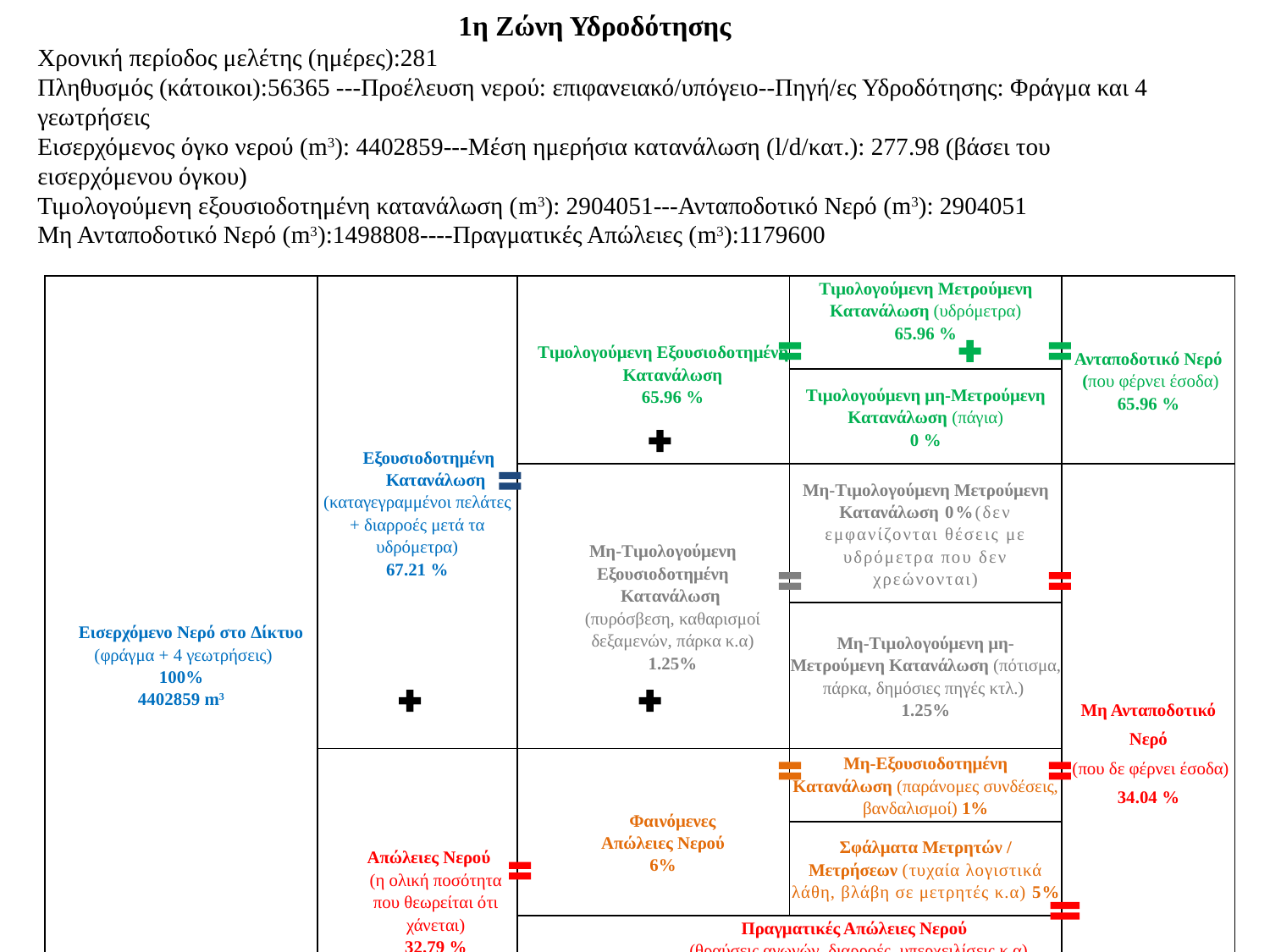

1η Ζώνη Υδροδότησης
Χρονική περίοδος μελέτης (ημέρες):281
Πληθυσμός (κάτοικοι):56365 ---Προέλευση νερού: επιφανειακό/υπόγειο--Πηγή/ες Υδροδότησης: Φράγμα και 4 γεωτρήσεις
Εισερχόμενος όγκο νερού (m3): 4402859---Μέση ημερήσια κατανάλωση (l/d/κατ.): 277.98 (βάσει του εισερχόμενου όγκου)
Τιμολογούμενη εξουσιοδοτημένη κατανάλωση (m3): 2904051---Ανταποδοτικό Νερό (m3): 2904051
Μη Ανταποδοτικό Νερό (m3):1498808----Πραγματικές Απώλειες (m3):1179600
| Εισερχόμενο Νερό στο Δίκτυο (φράγμα + 4 γεωτρήσεις) 100% 4402859 m3 | Εξουσιοδοτημένη Κατανάλωση (καταγεγραμμένοι πελάτες + διαρροές μετά τα υδρόμετρα) 67.21 % | Τιμολογούμενη Εξουσιοδοτημένη Κατανάλωση 65.96 % | Τιμολογούμενη Μετρούμενη Κατανάλωση (υδρόμετρα) 65.96 % |  |
| --- | --- | --- | --- | --- |
|  |  |  |  | Ανταποδοτικό Νερό (που φέρνει έσοδα) 65.96 % |
|  |  |  | Τιμολογούμενη μη-Μετρούμενη Κατανάλωση (πάγια) 0 % |  |
|  |  | Μη-Τιμολογούμενη Εξουσιοδοτημένη Κατανάλωση (πυρόσβεση, καθαρισμοί δεξαμενών, πάρκα κ.α) 1.25% | Μη-Τιμολογούμενη Μετρούμενη Κατανάλωση 0%(δεν εμφανίζονται θέσεις με υδρόμετρα που δεν χρεώνονται) | Μη Ανταποδοτικό Νερό (που δε φέρνει έσοδα) 34.04 % |
|  |  |  | Μη-Τιμολογούμενη μη- Μετρούμενη Κατανάλωση (πότισμα, πάρκα, δημόσιες πηγές κτλ.) 1.25% |  |
|  | Απώλειες Νερού (η ολική ποσότητα που θεωρείται ότι χάνεται) 32.79 % | Φαινόμενες Απώλειες Νερού 6% | Μη-Εξουσιοδοτημένη Κατανάλωση (παράνομες συνδέσεις, βανδαλισμοί) 1% |  |
|  |  |  | Σφάλματα Μετρητών / Μετρήσεων (τυχαία λογιστικά λάθη, βλάβη σε μετρητές κ.α) 5% |  |
|  |  | Πραγματικές Απώλειες Νερού (θραύσεις αγωγών, διαρροές, υπερχειλίσεις κ.α) 26.79 % |  |  |